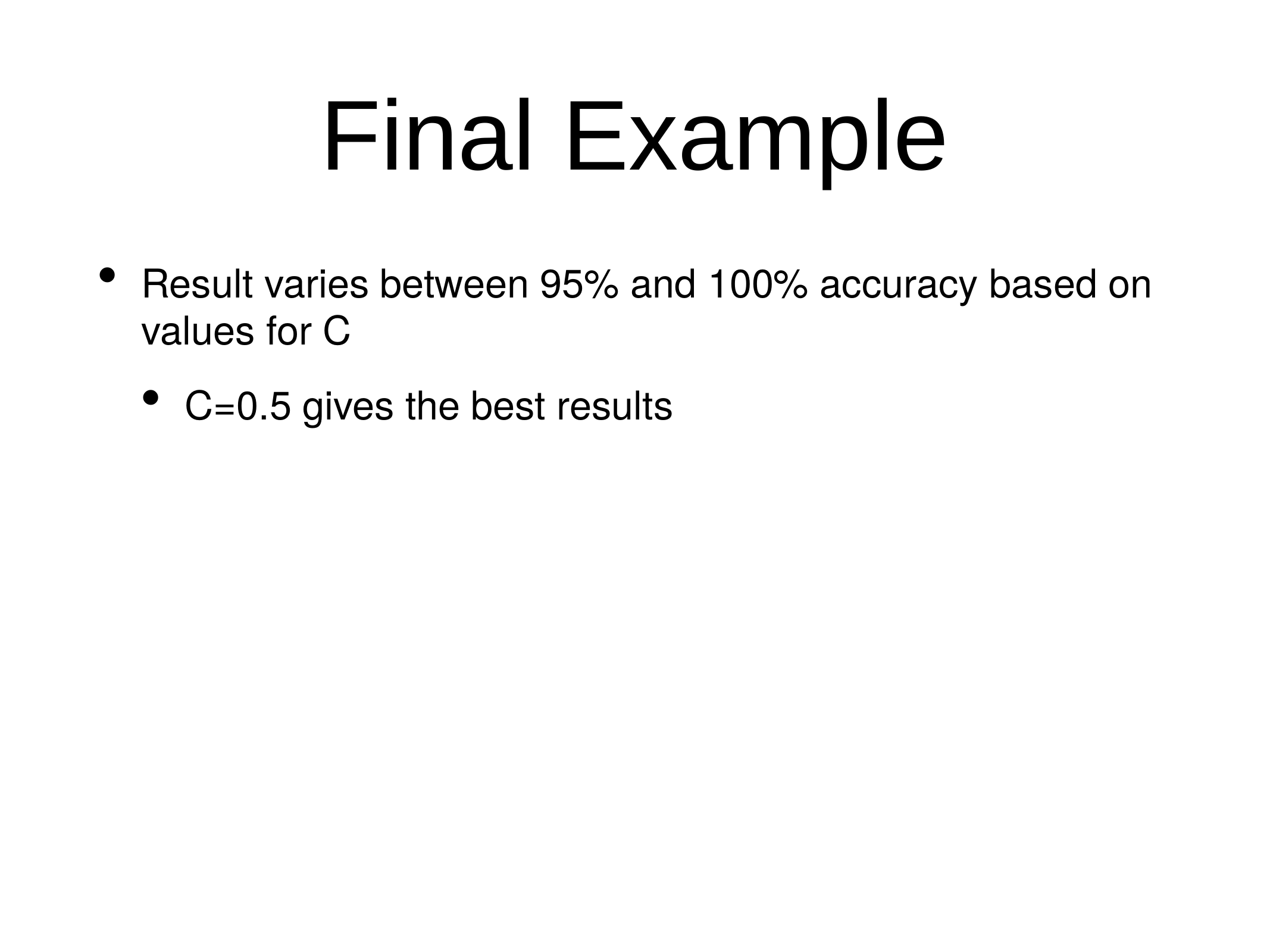

# Final Example
Result varies between 95% and 100% accuracy based on values for C
C=0.5 gives the best results